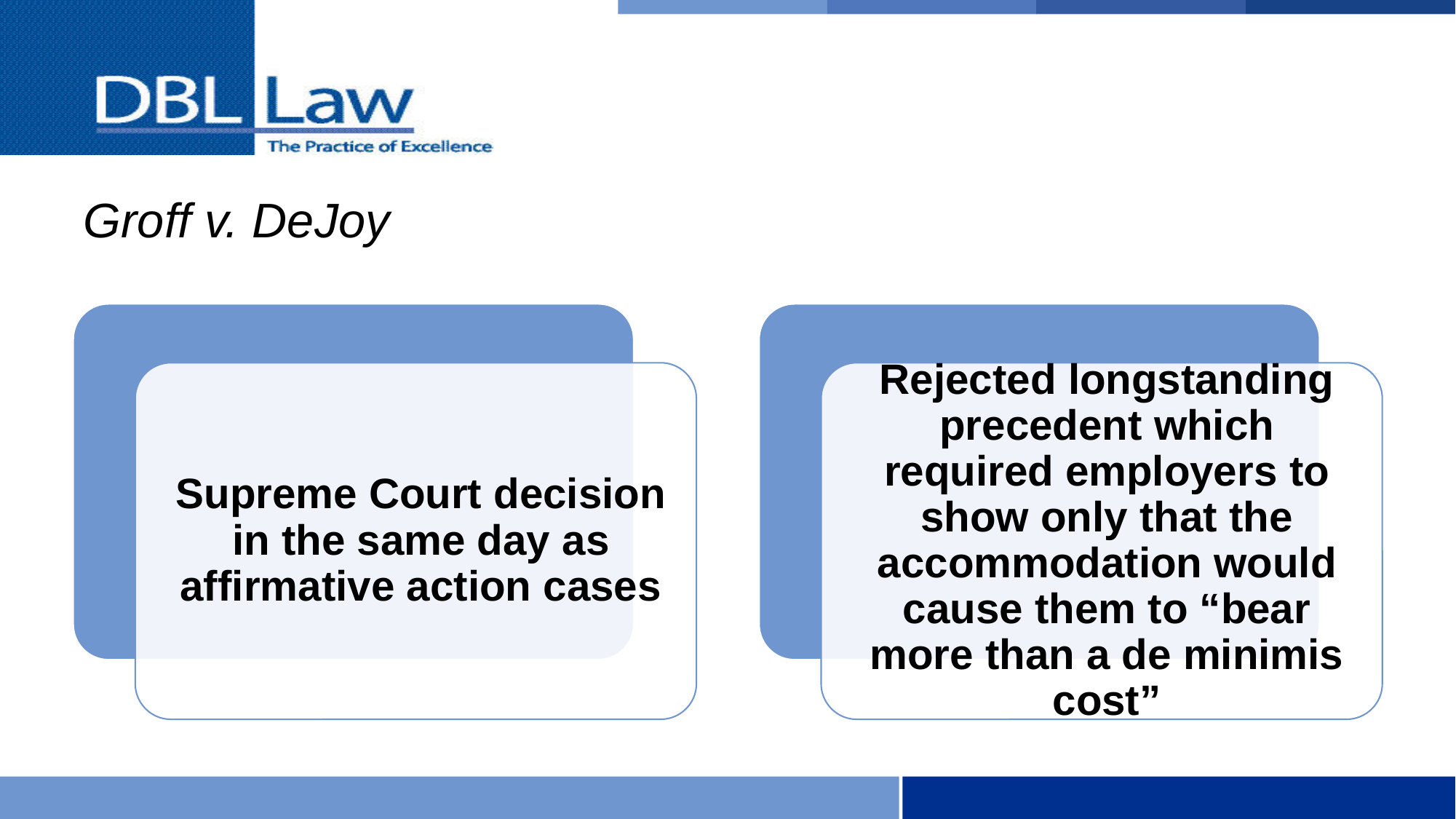

# Groff v. DeJoy
Supreme Court decision in the same day as affirmative action cases
Rejected longstanding precedent which required employers to show only that the accommodation would cause them to “bear more than a de minimis cost”